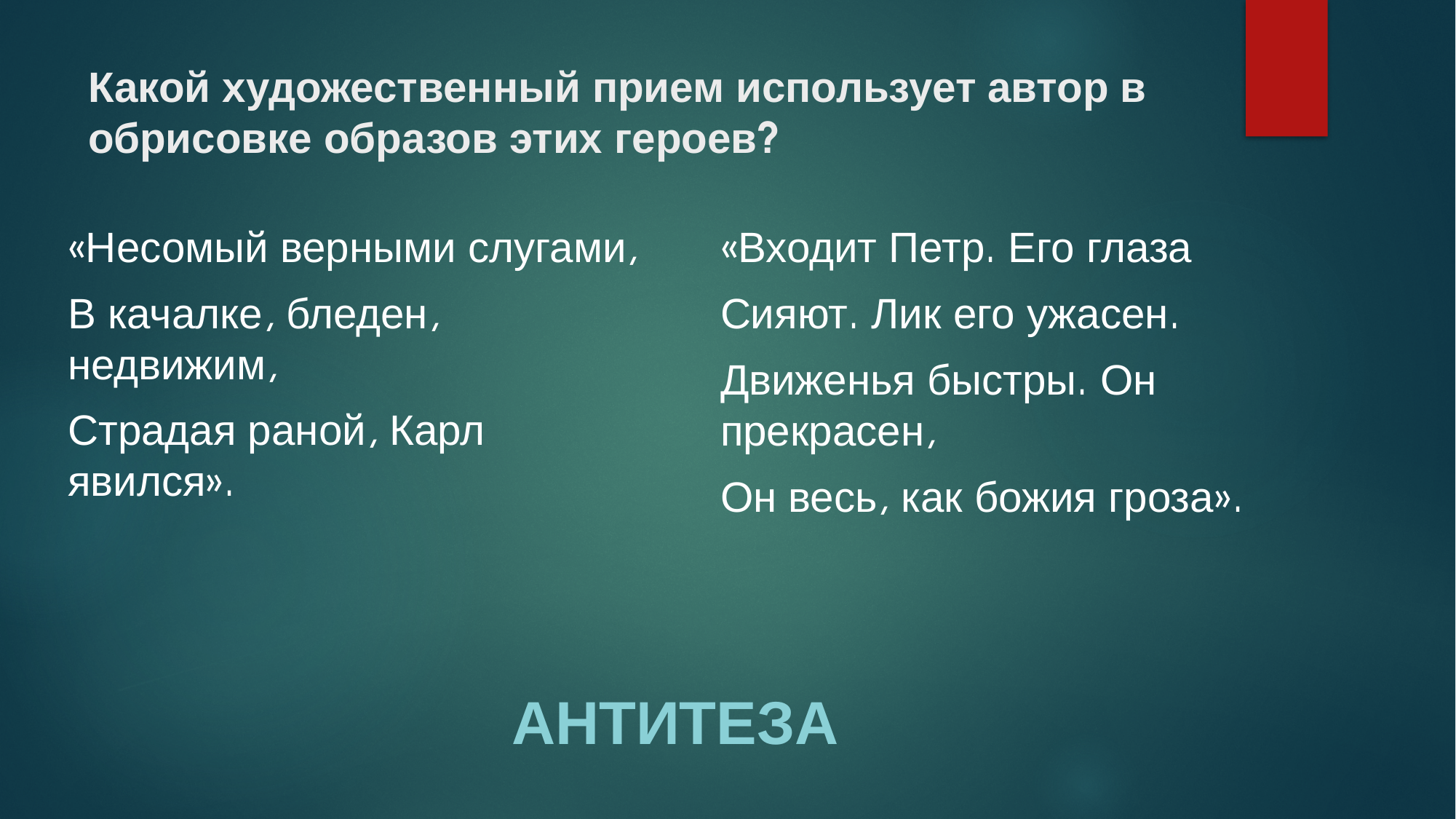

# Какой художественный прием использует автор в обрисовке образов этих героев?
«Несомый верными слугами,
В качалке, бледен, недвижим,
Страдая раной, Карл явился».

«Входит Петр. Его глаза
Сияют. Лик его ужасен.
Движенья быстры. Он прекрасен,
Он весь, как божия гроза».

АНТИТЕЗА